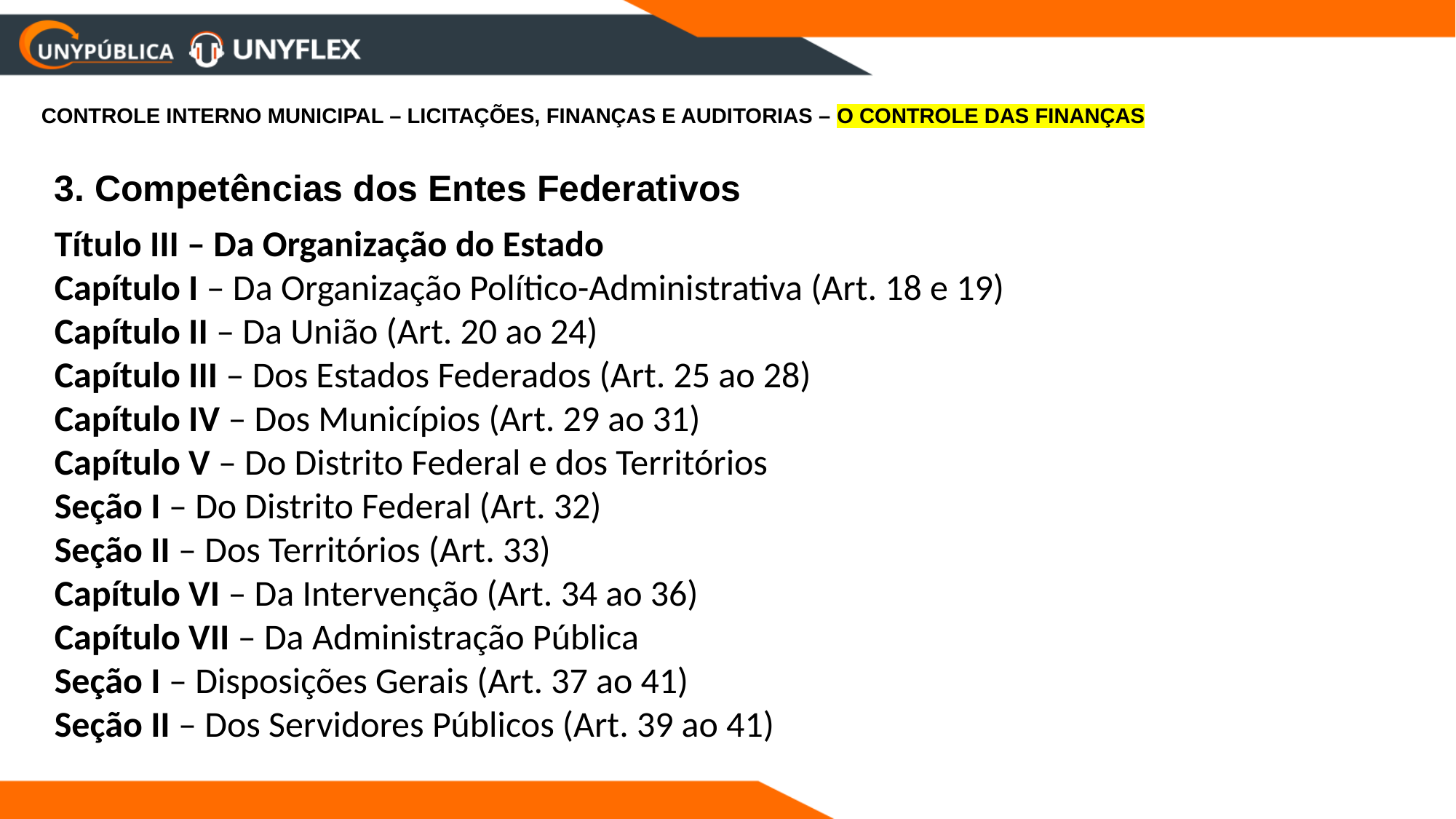

CONTROLE INTERNO MUNICIPAL – LICITAÇÕES, FINANÇAS E AUDITORIAS – O CONTROLE DAS FINANÇAS
3. Competências dos Entes Federativos
Título III – Da Organização do Estado
Capítulo I – Da Organização Político-Administrativa (Art. 18 e 19)
Capítulo II – Da União (Art. 20 ao 24)
Capítulo III – Dos Estados Federados (Art. 25 ao 28)
Capítulo IV – Dos Municípios (Art. 29 ao 31)
Capítulo V – Do Distrito Federal e dos Territórios
Seção I – Do Distrito Federal (Art. 32)
Seção II – Dos Territórios (Art. 33)
Capítulo VI – Da Intervenção (Art. 34 ao 36)
Capítulo VII – Da Administração Pública
Seção I – Disposições Gerais (Art. 37 ao 41)
Seção II – Dos Servidores Públicos (Art. 39 ao 41)